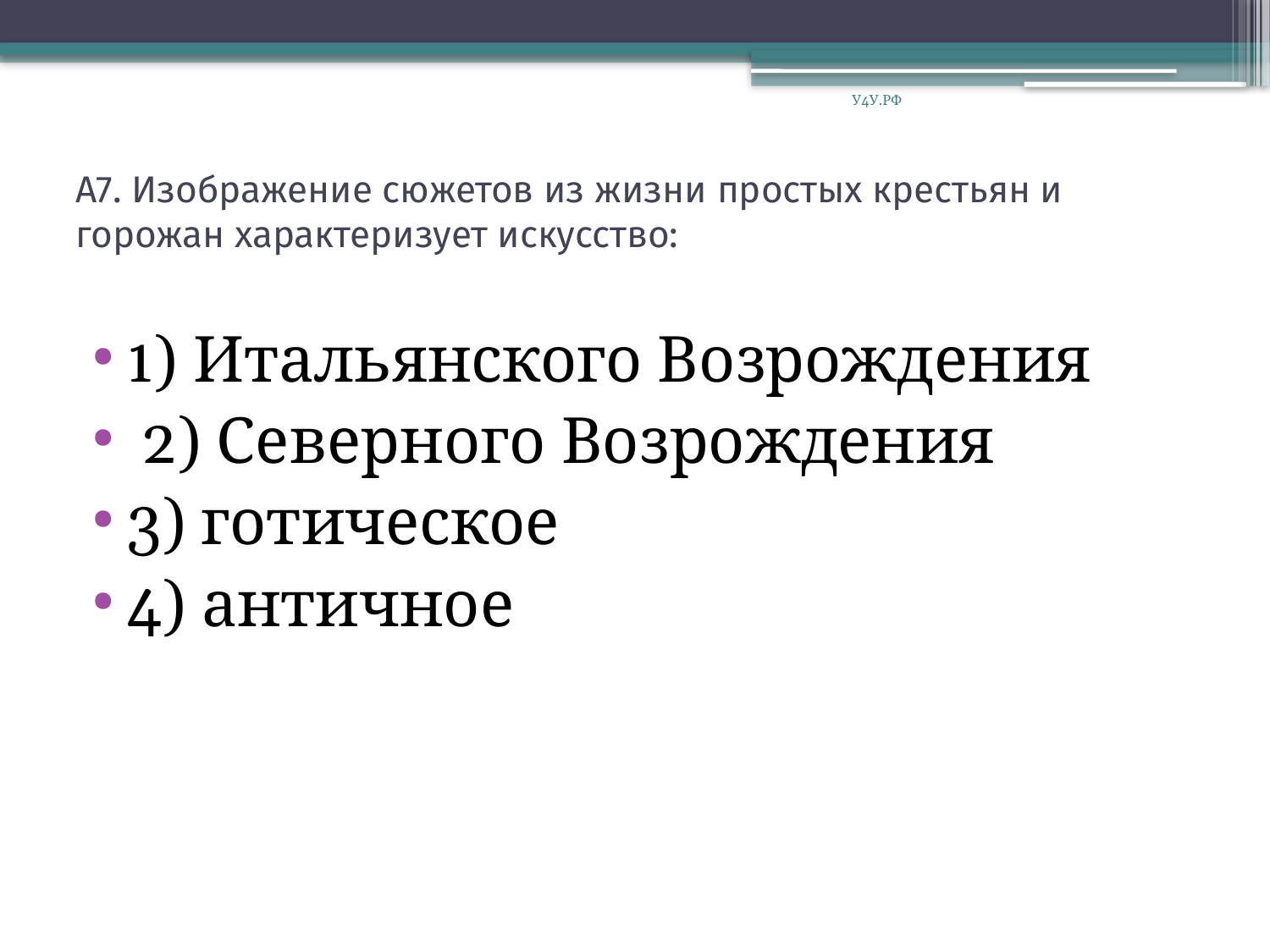

У4У.РФ
# А7. Изображение сюжетов из жизни простых крестьян и горожан характеризует искусство:
1) Итальянского Возрождения
 2) Северного Возрождения
3) готическое
4) античное